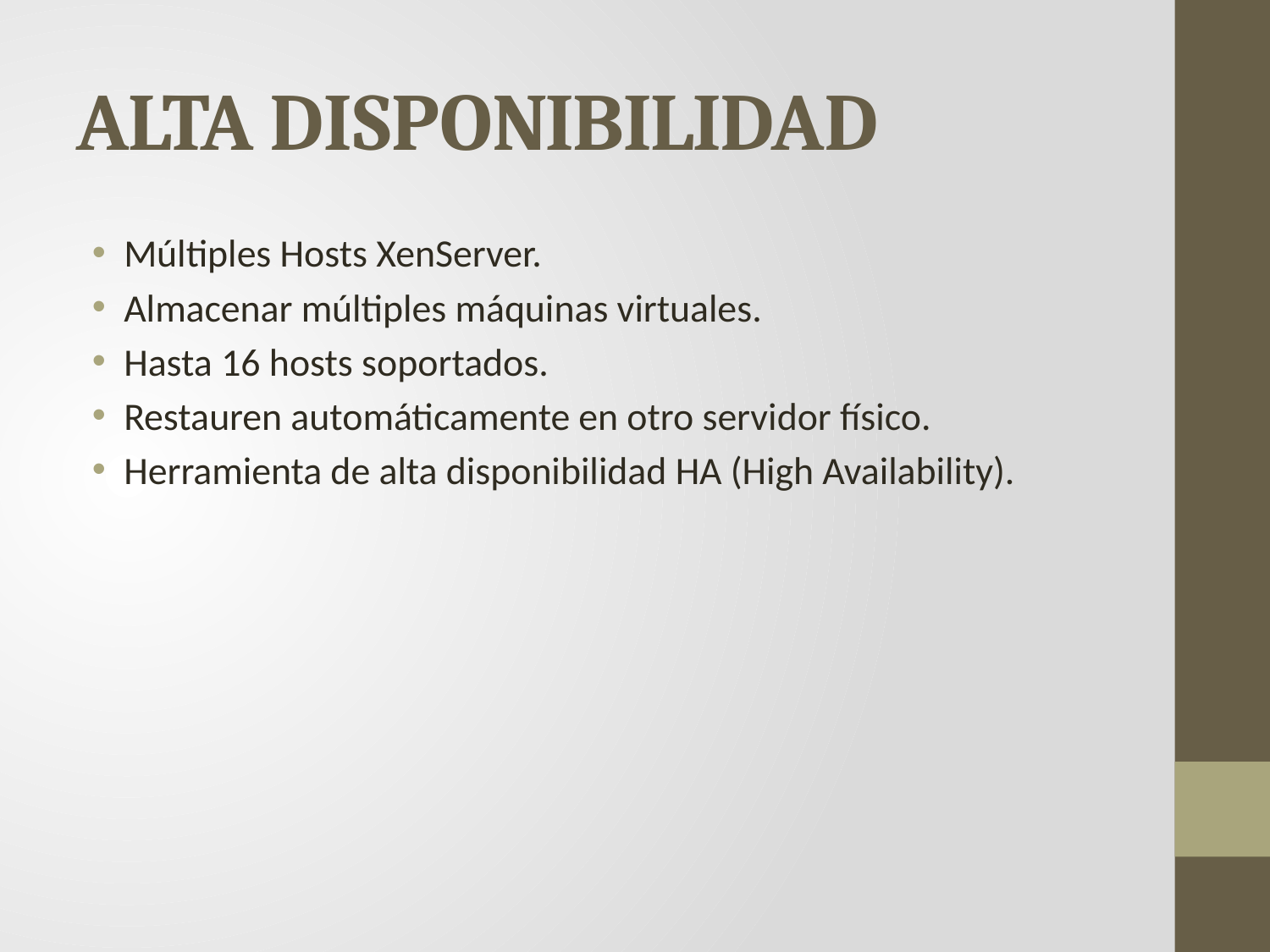

# ALTA DISPONIBILIDAD
Múltiples Hosts XenServer.
Almacenar múltiples máquinas virtuales.
Hasta 16 hosts soportados.
Restauren automáticamente en otro servidor físico.
Herramienta de alta disponibilidad HA (High Availability).